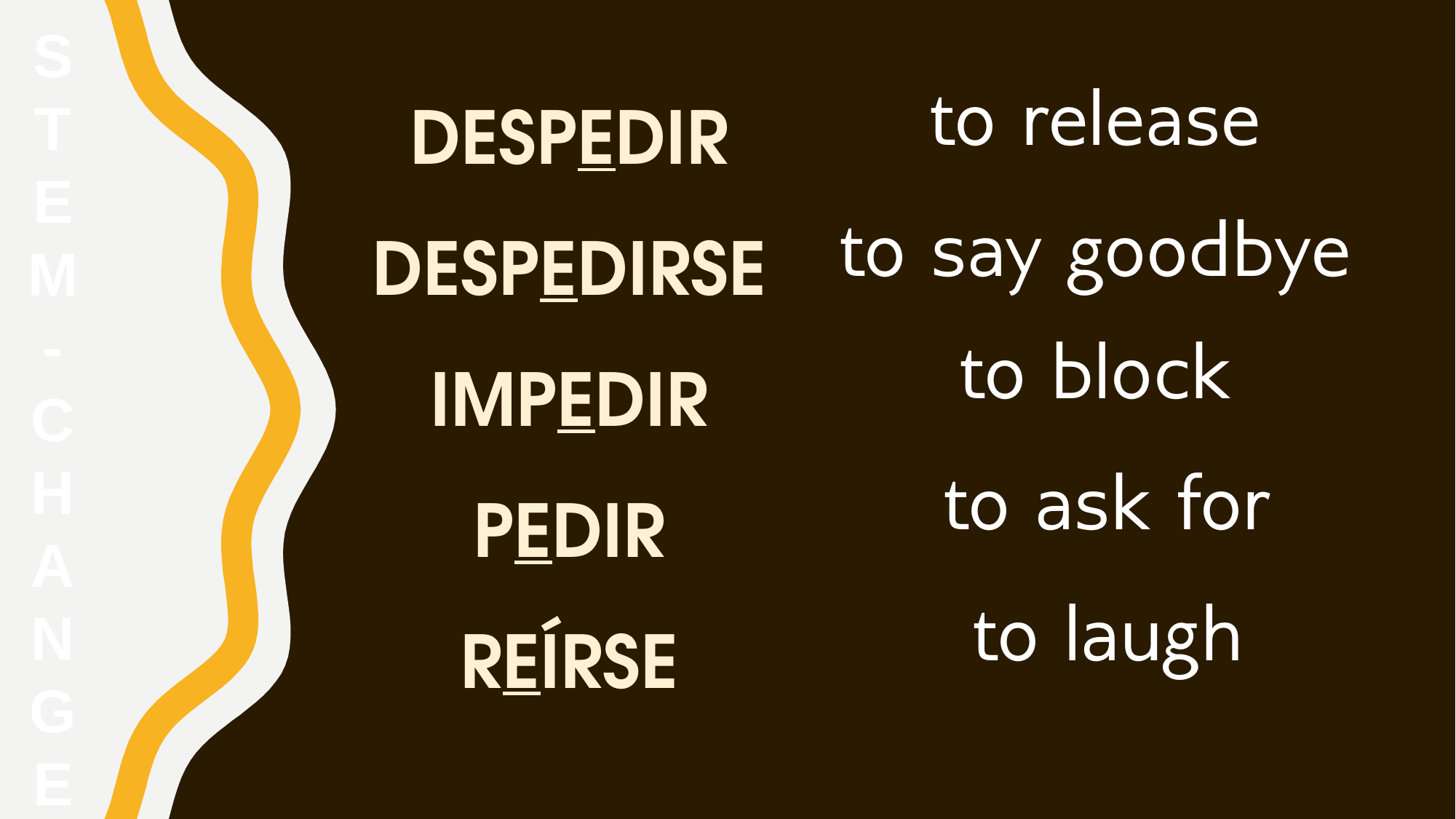

S
T
E
M
-
C
H
A
N
G
E
DESPEDIR
DESPEDIRSE
IMPEDIR
PEDIR
REÍRSE
to release
to say goodbye
to block
to ask for
to laugh